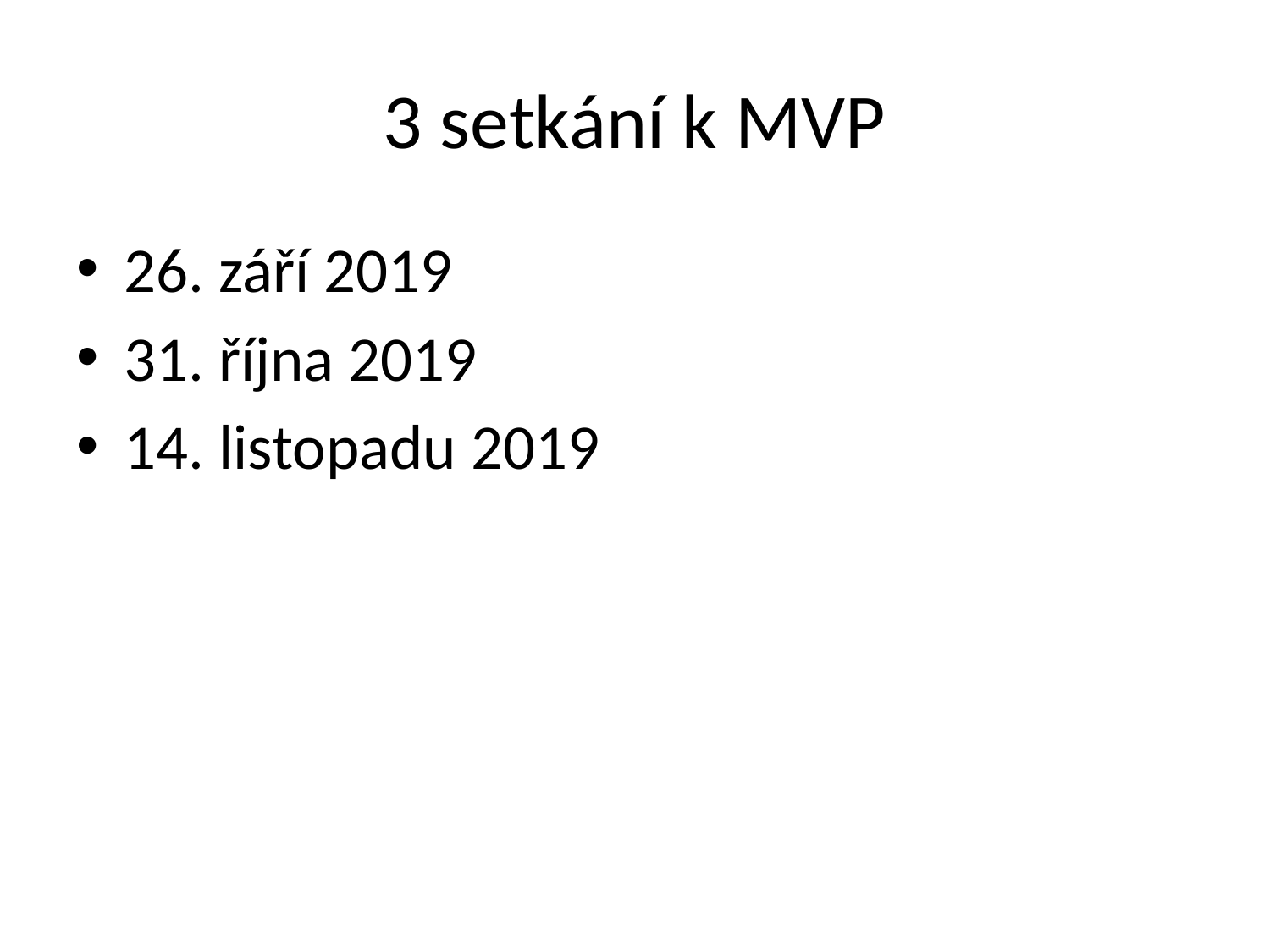

# 3 setkání k MVP
26. září 2019
31. října 2019
14. listopadu 2019